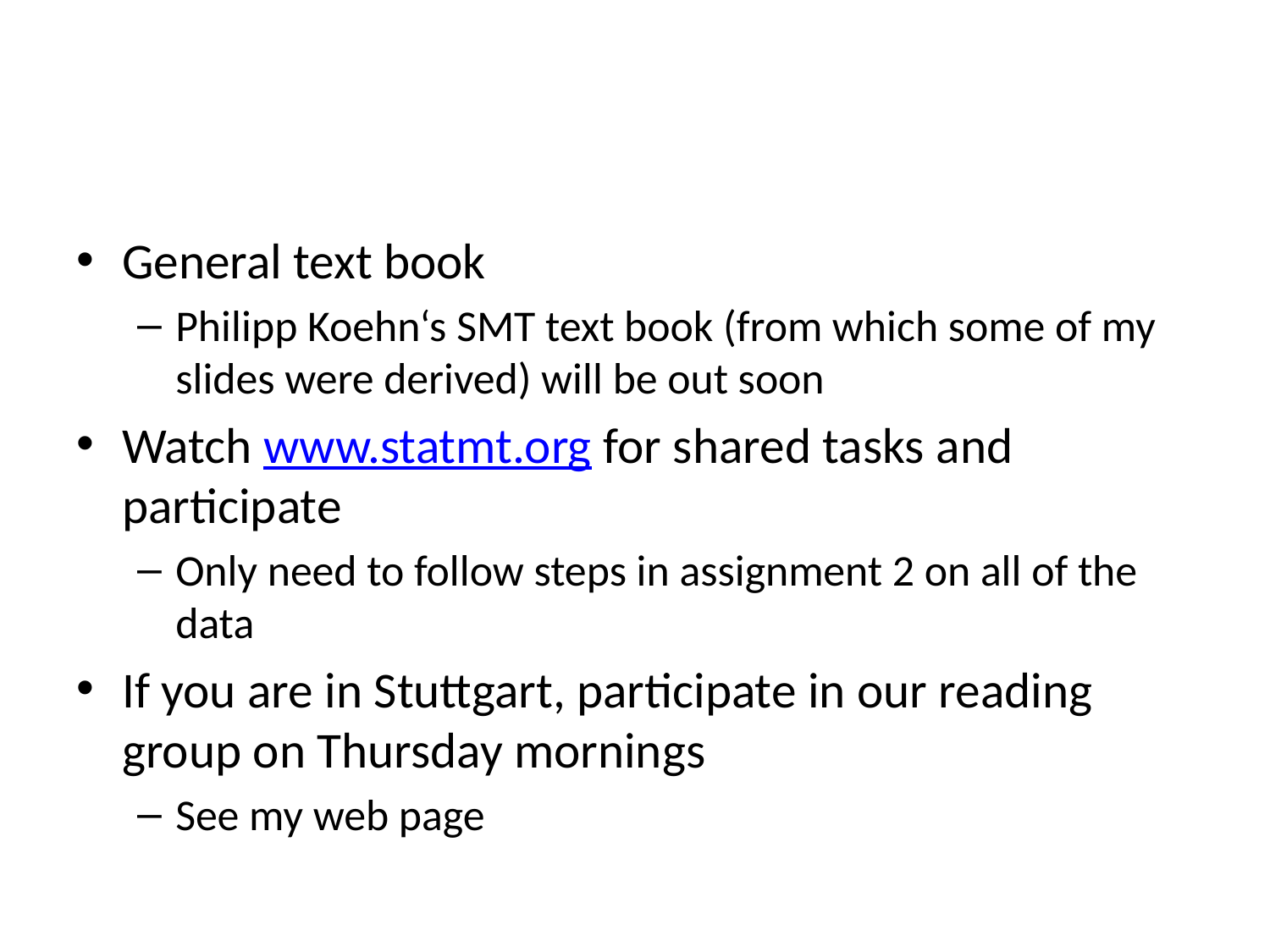

#
General text book
Philipp Koehn‘s SMT text book (from which some of my slides were derived) will be out soon
Watch www.statmt.org for shared tasks and participate
Only need to follow steps in assignment 2 on all of the data
If you are in Stuttgart, participate in our reading group on Thursday mornings
See my web page